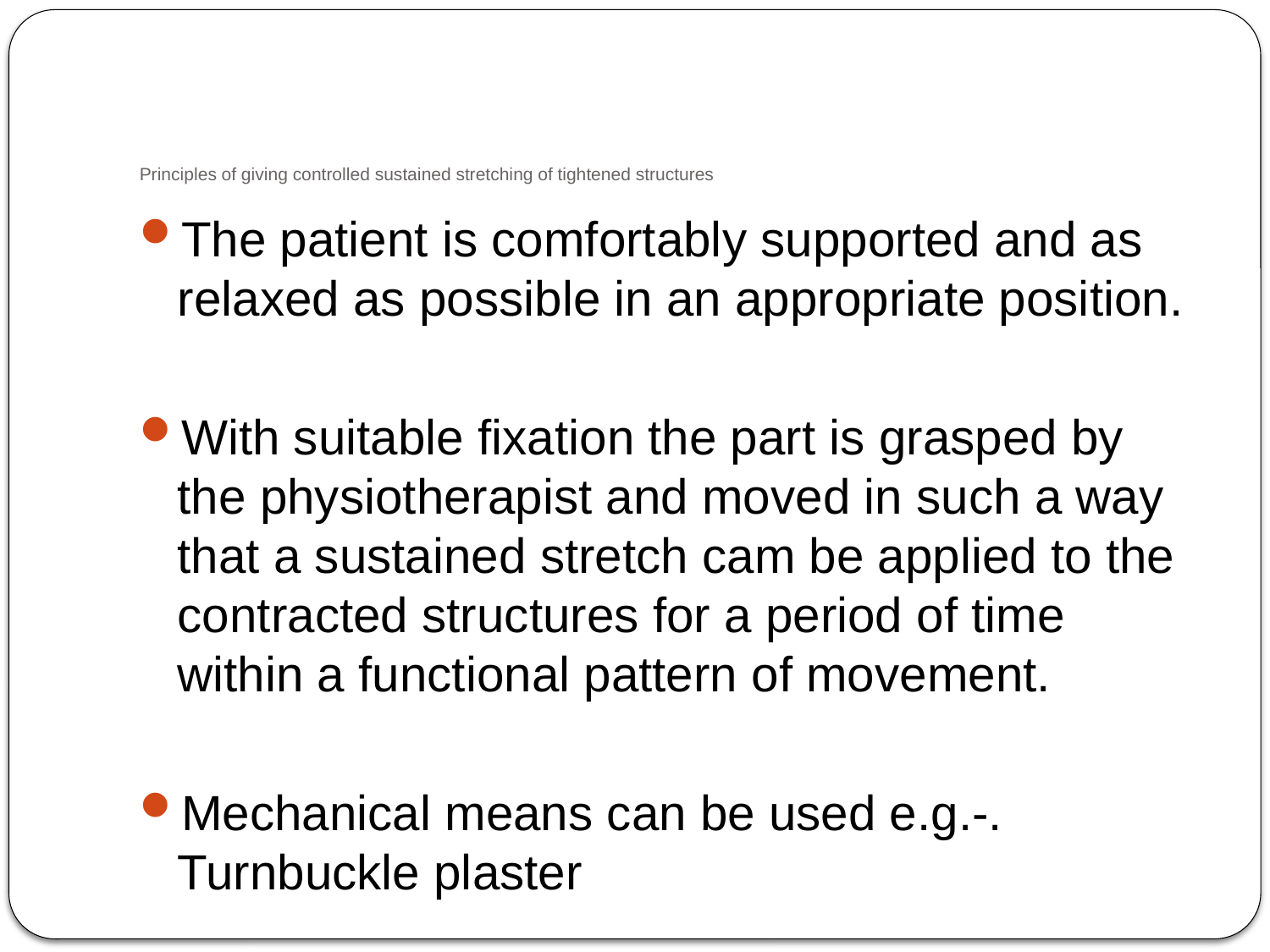

# Principles of giving controlled sustained stretching of tightened structures
The patient is comfortably supported and as relaxed as possible in an appropriate position.

With suitable fixation the part is grasped by the physiotherapist and moved in such a way that a sustained stretch cam be applied to the contracted structures for a period of time within a functional pattern of movement.

Mechanical means can be used e.g.-. Turnbuckle plaster